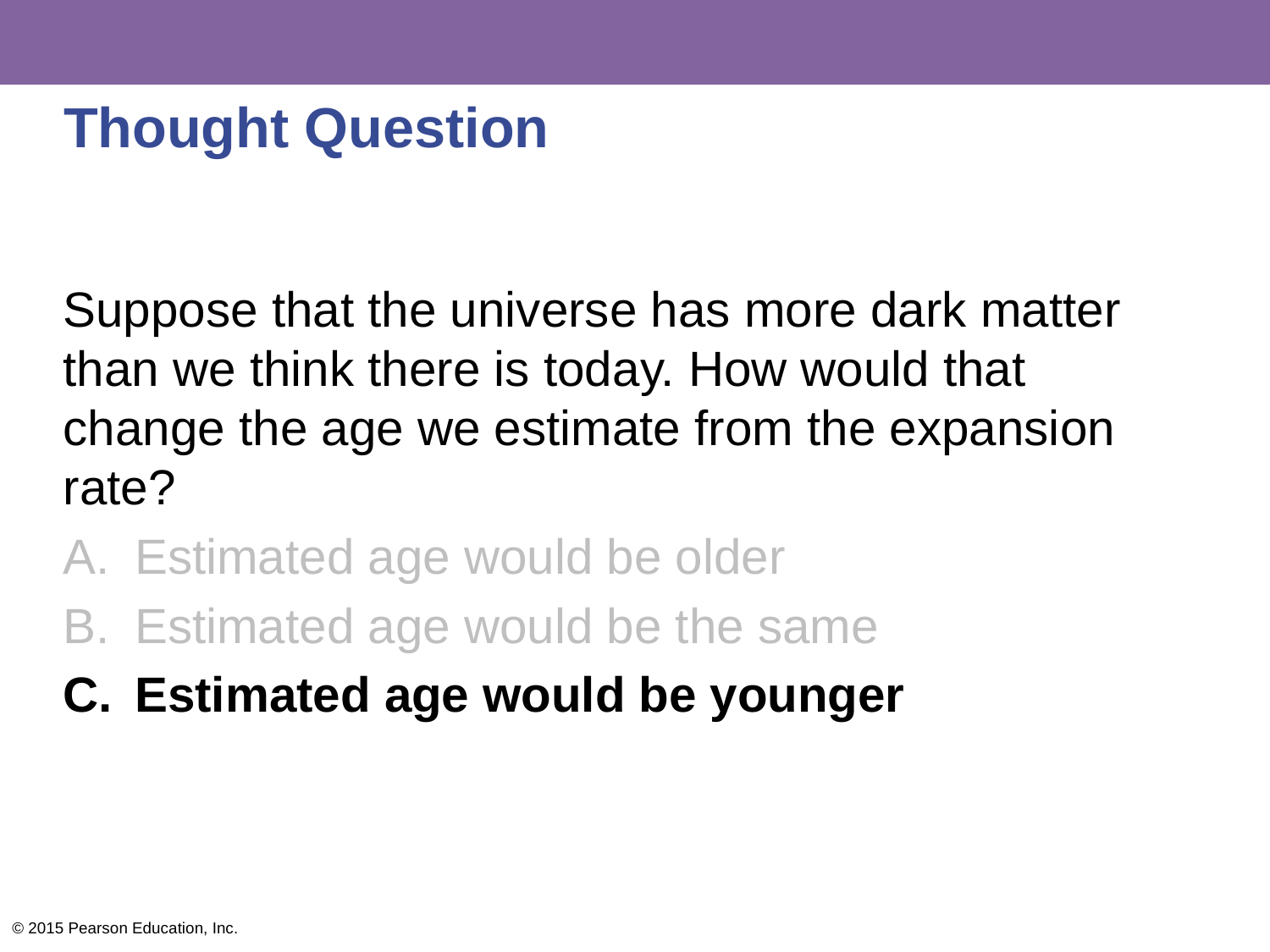

# Thought Question
Suppose that the universe has more dark matter than we think there is today. How would that change the age we estimate from the expansion rate?
Estimated age would be older
Estimated age would be the same
Estimated age would be younger
© 2015 Pearson Education, Inc.